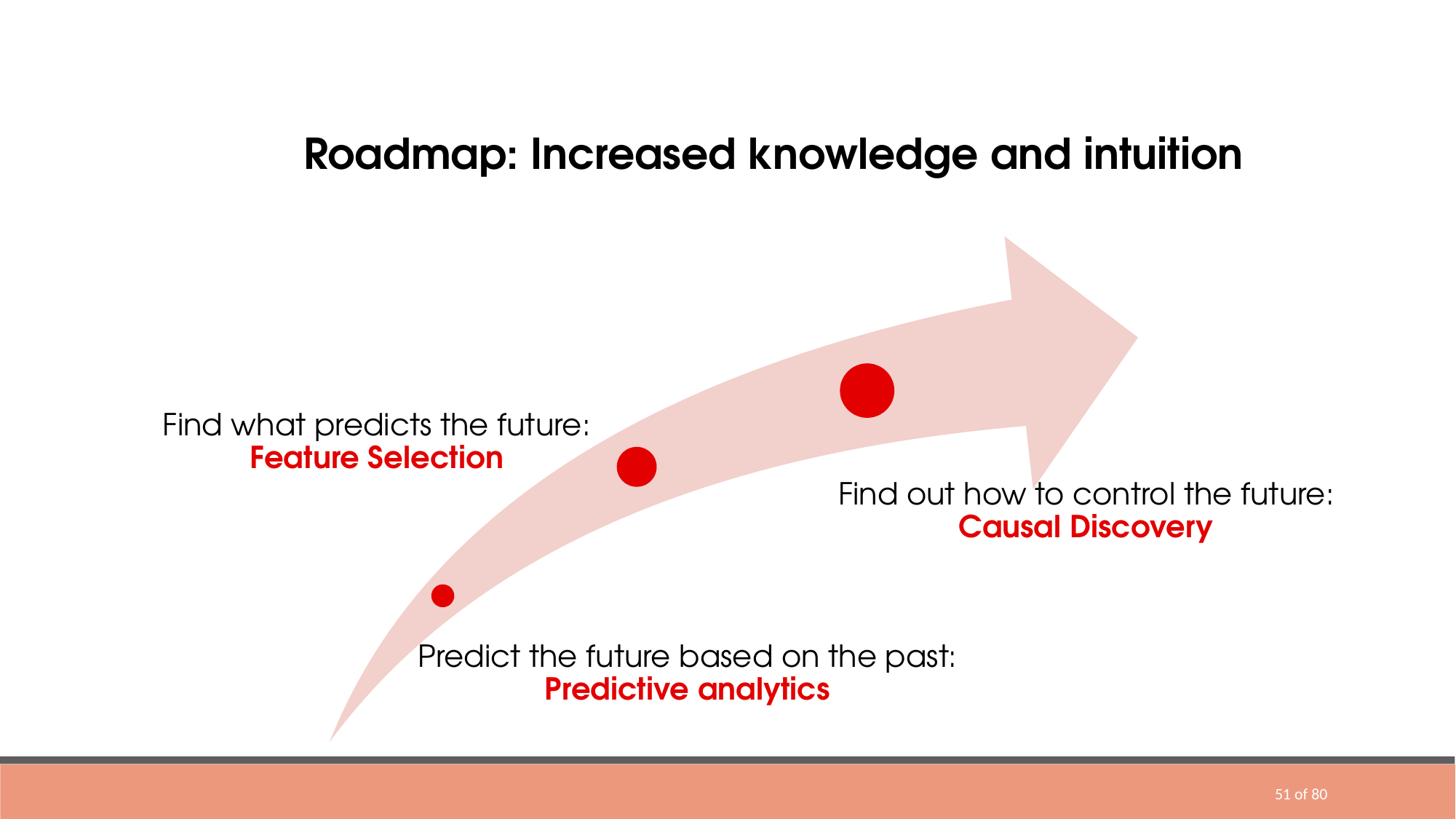

Roadmap: Increased knowledge and intuition
Predict the future based on the past: Predictive analytics
Find what predicts the future: Feature Selection
Find out how to control the future: Causal Discovery
51 of 80